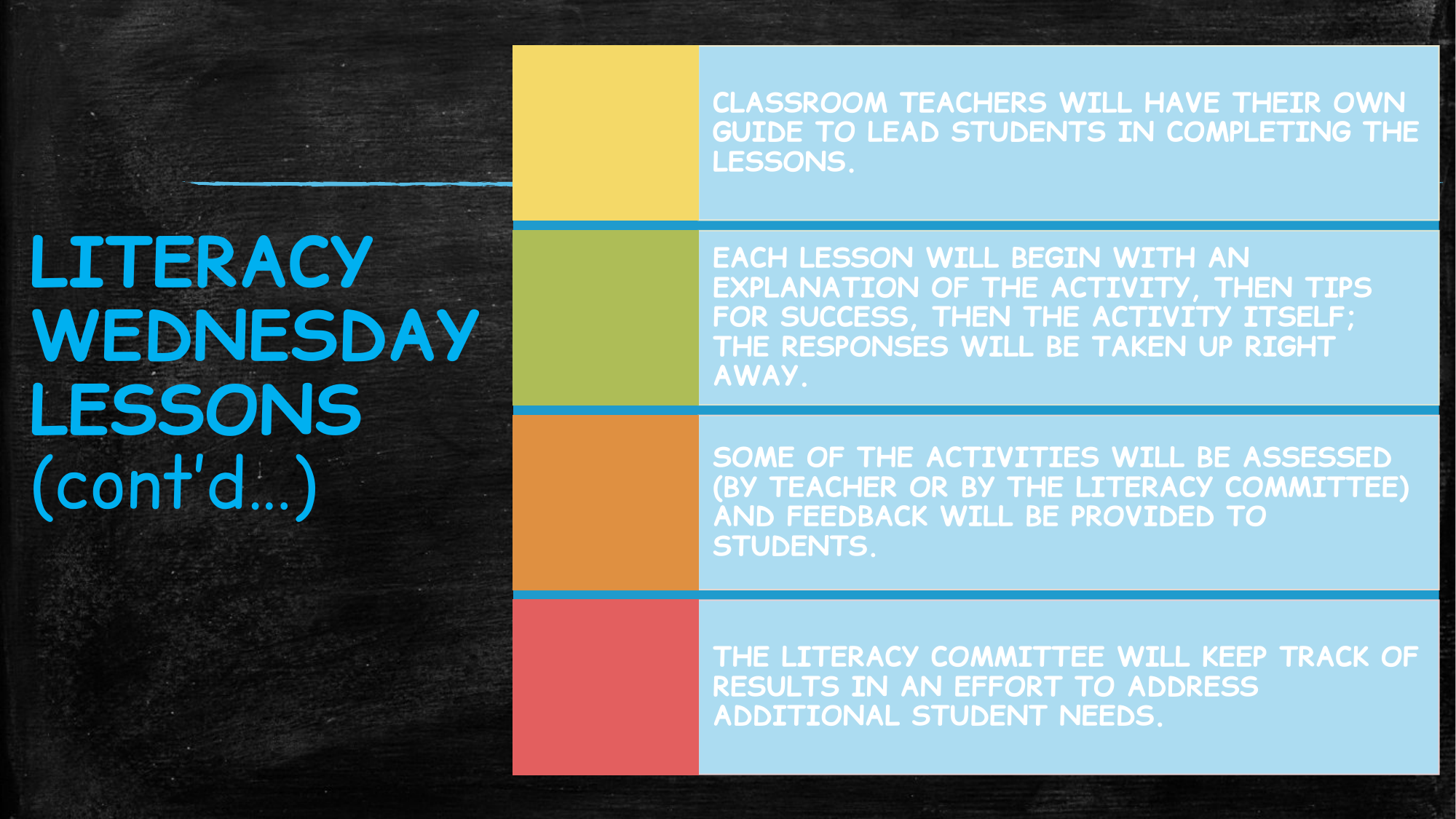

LITERACY WEDNESDAY LESSONS (cont’d…)
CLASSROOM TEACHERS WILL HAVE THEIR OWN GUIDE TO LEAD STUDENTS IN COMPLETING THE LESSONS.

EACH LESSON WILL BEGIN WITH AN EXPLANATION OF THE ACTIVITY, THEN TIPS FOR SUCCESS, THEN THE ACTIVITY ITSELF; THE RESPONSES WILL BE TAKEN UP RIGHT AWAY.

SOME OF THE ACTIVITIES WILL BE ASSESSED (BY TEACHER OR BY THE LITERACY COMMITTEE) AND FEEDBACK WILL BE PROVIDED TO STUDENTS.

THE LITERACY COMMITTEE WILL KEEP TRACK OF RESULTS IN AN EFFORT TO ADDRESS ADDITIONAL STUDENT NEEDS.

#